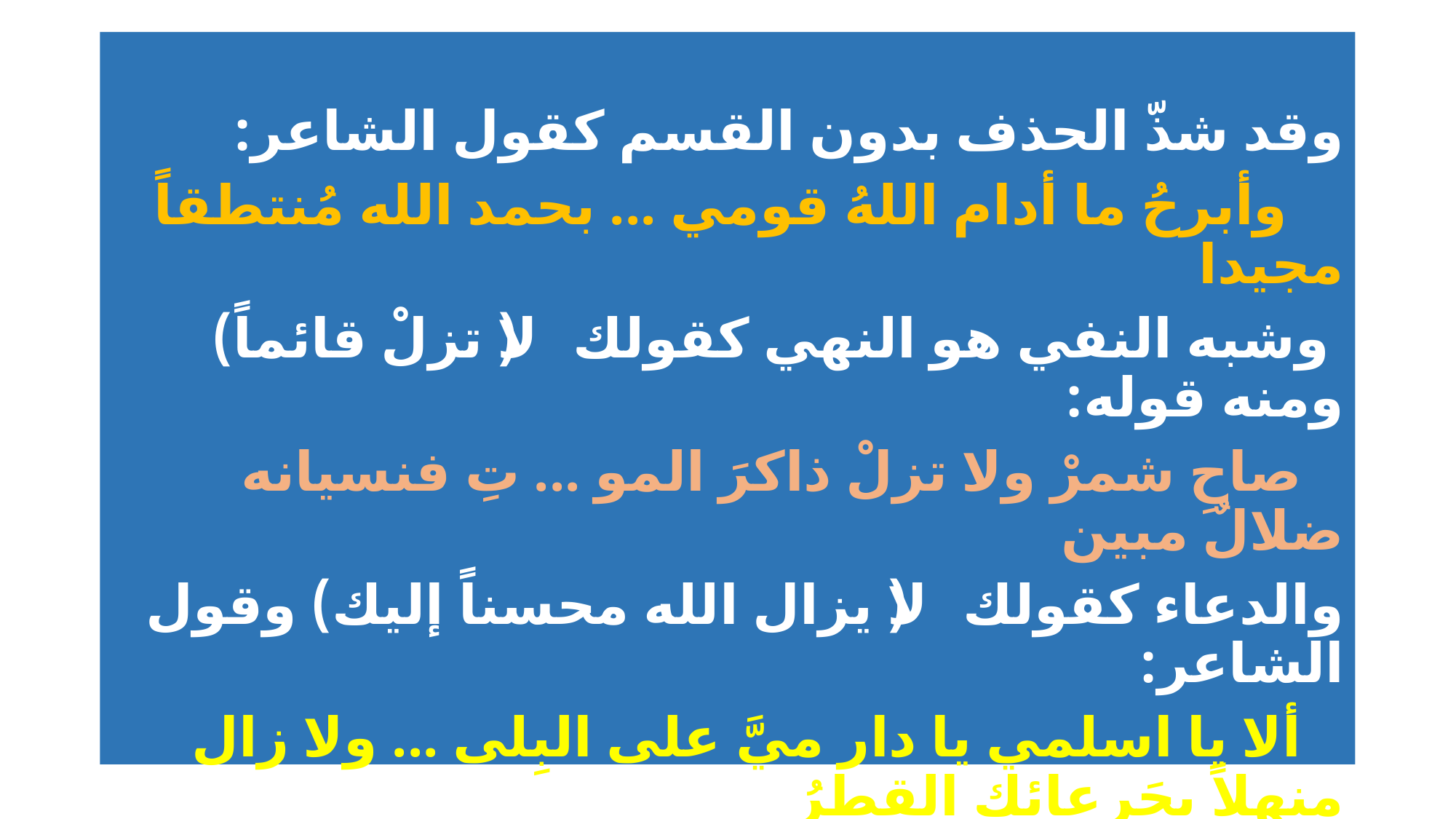

وقد شذّ الحذف بدون القسم كقول الشاعر:
    وأبرحُ ما أدام اللهُ قومي ... بحمد الله مُنتطقاً مجيدا
 وشبه النفي هو النهي كقولك (لا تزلْ قائماً) ومنه قوله:
   صاحِ شمرْ ولا تزلْ ذاكرَ المو ... تِ فنسيانه ضلالٌ مبين
والدعاء كقولك (لا يزال الله محسناً إليك) وقول الشاعر:
   ألا يا اسلمي يا دار ميَّ على البِلى ... ولا زال منهلاً بجَرعائك القطرُ
2- ما يشترط في عمله أن يسبقه ما المصدرية الظرفية وهو دام  كقوله تعالى: {وَأَوْصَانِي بِالصَّلاةِ وَالزَّكَاةِ مَا دُمْتُ حَيّاً} أي مدة دوامي حياً